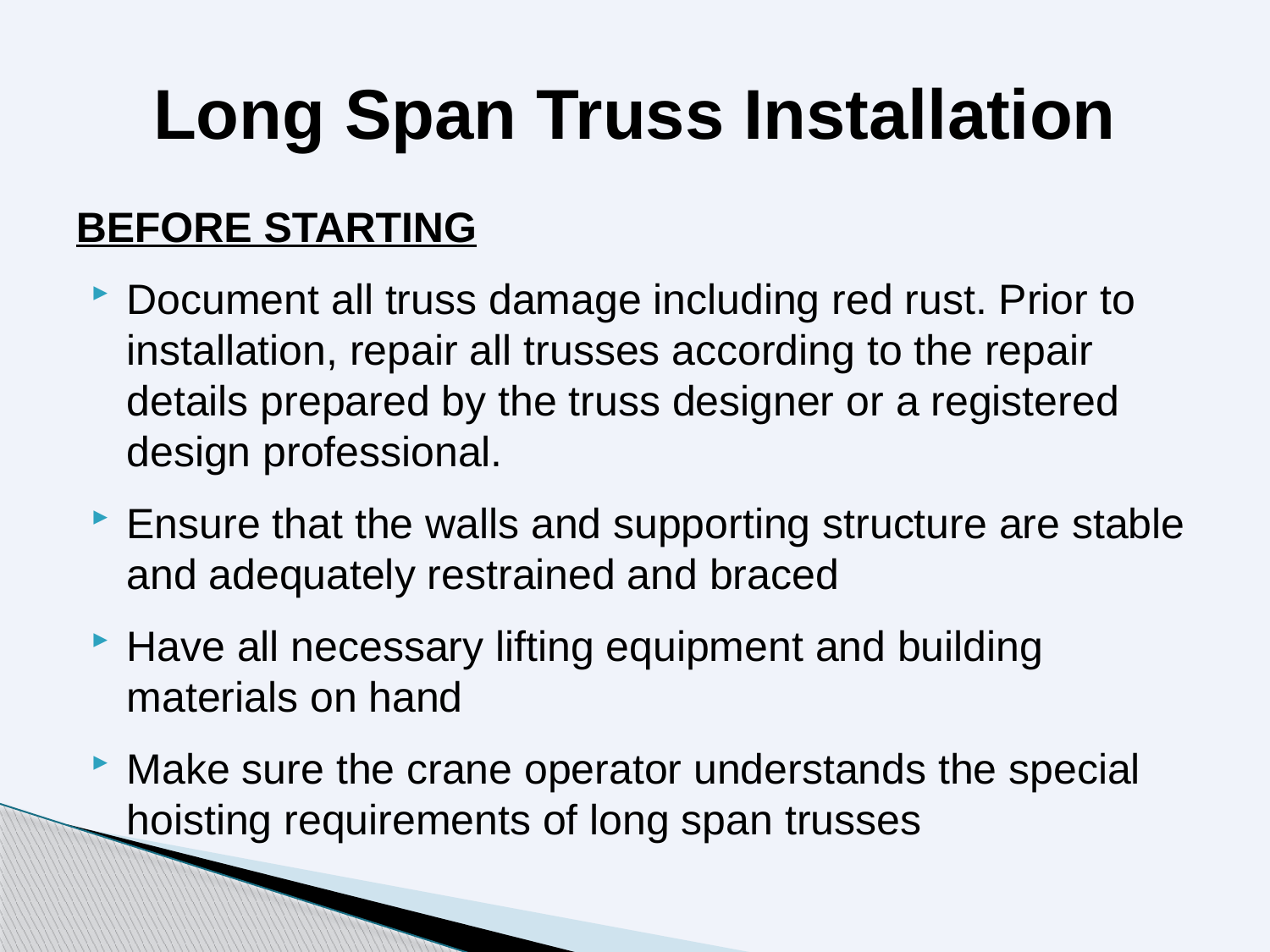

# Long Span Truss Installation
BEFORE STARTING
Document all truss damage including red rust. Prior to installation, repair all trusses according to the repair details prepared by the truss designer or a registered design professional.
Ensure that the walls and supporting structure are stable and adequately restrained and braced
Have all necessary lifting equipment and building materials on hand
Make sure the crane operator understands the special hoisting requirements of long span trusses